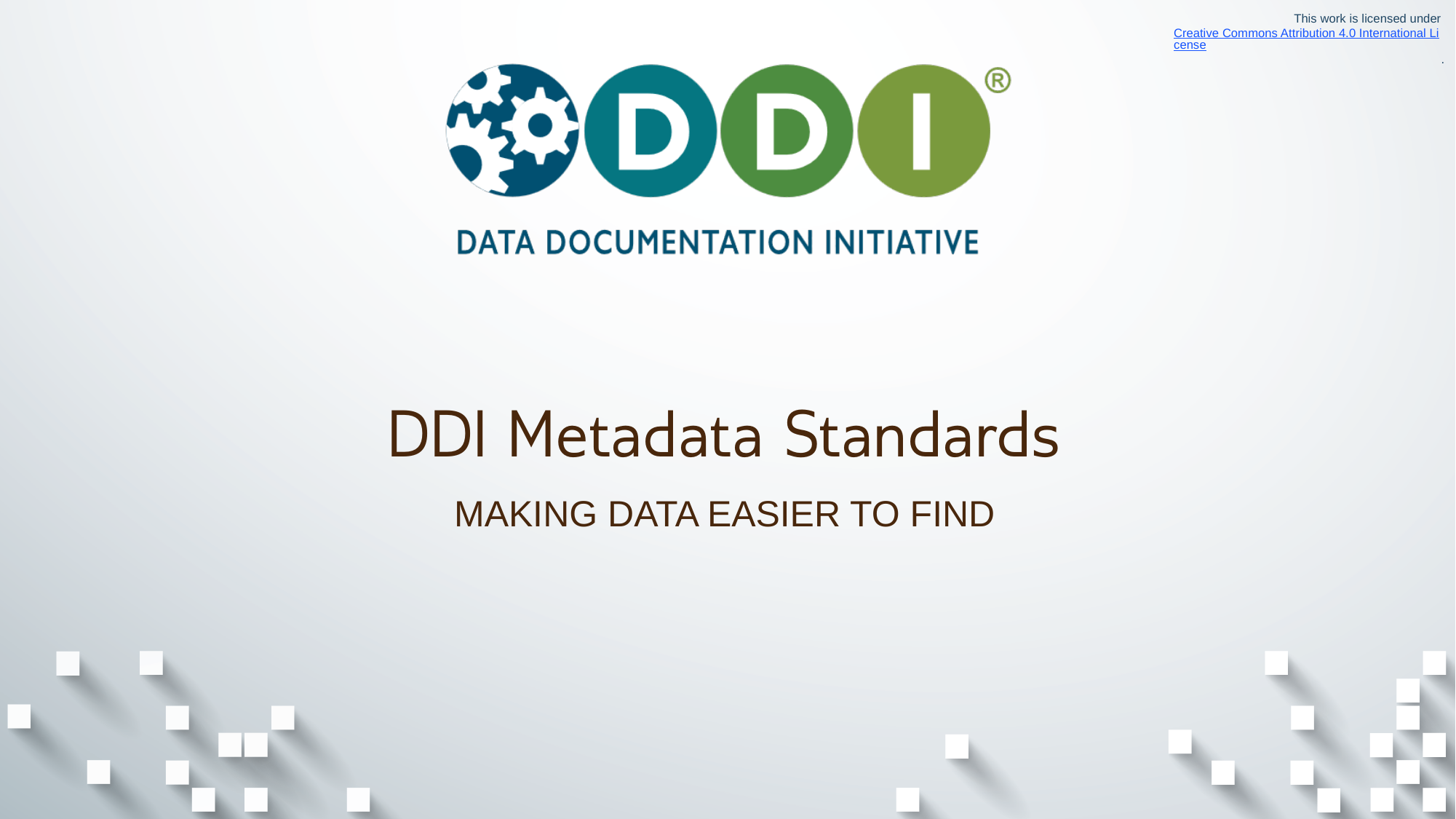

# DDI Metadata Standards
MAKING DATA EASIER TO FIND